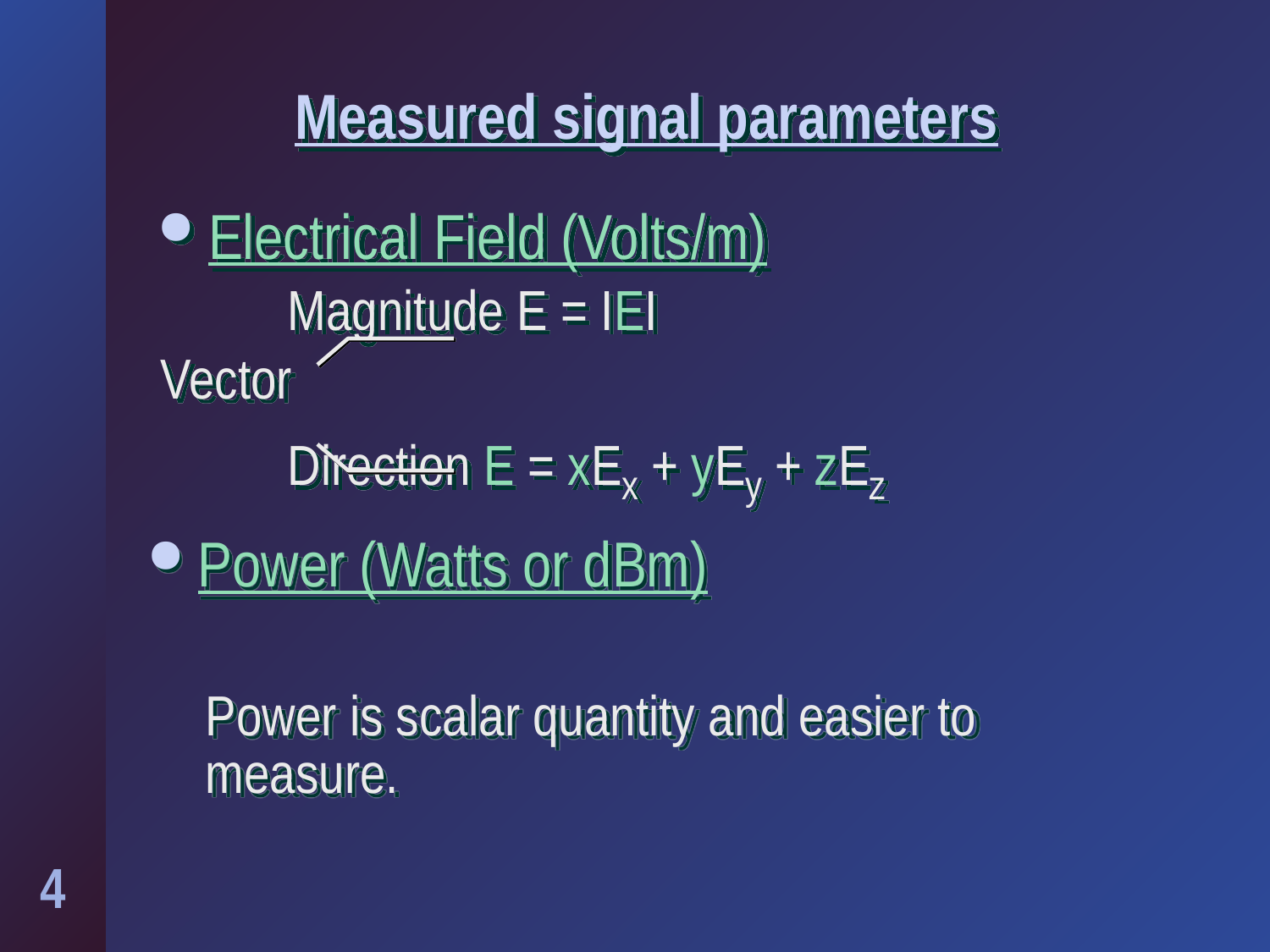

# Measured signal parameters
Electrical Field (Volts/m)
	Magnitude E = IEI
Vector
	Direction E = xEx + yEy + zEz

Power (Watts or dBm)

Power is scalar quantity and easier to measure.